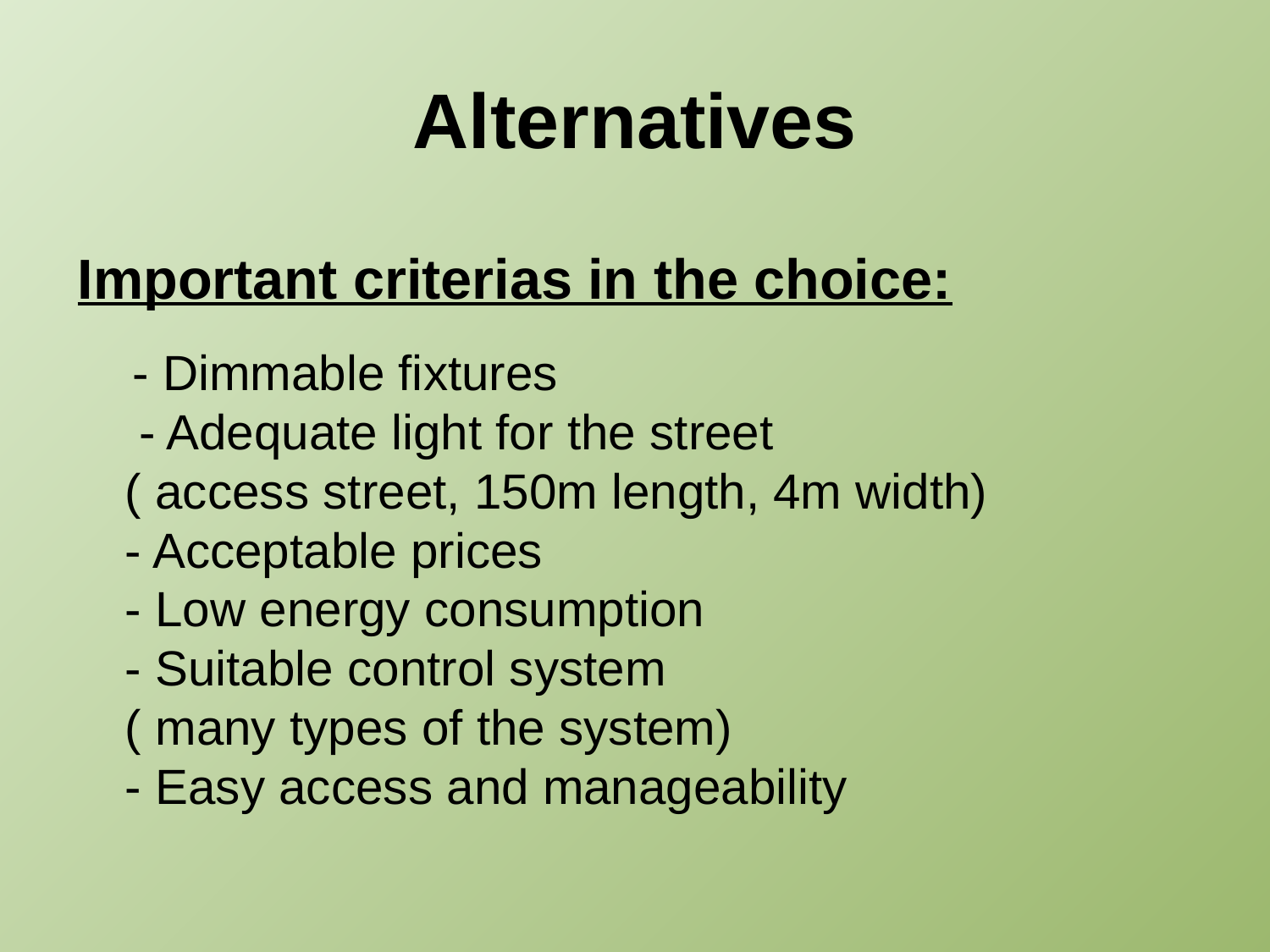

# Alternatives
Important criterias in the choice:
    - Dimmable fixtures
 - Adequate light for the street
( access street, 150m length, 4m width)
- Acceptable prices
- Low energy consumption
- Suitable control system
( many types of the system)
- Easy access and manageability